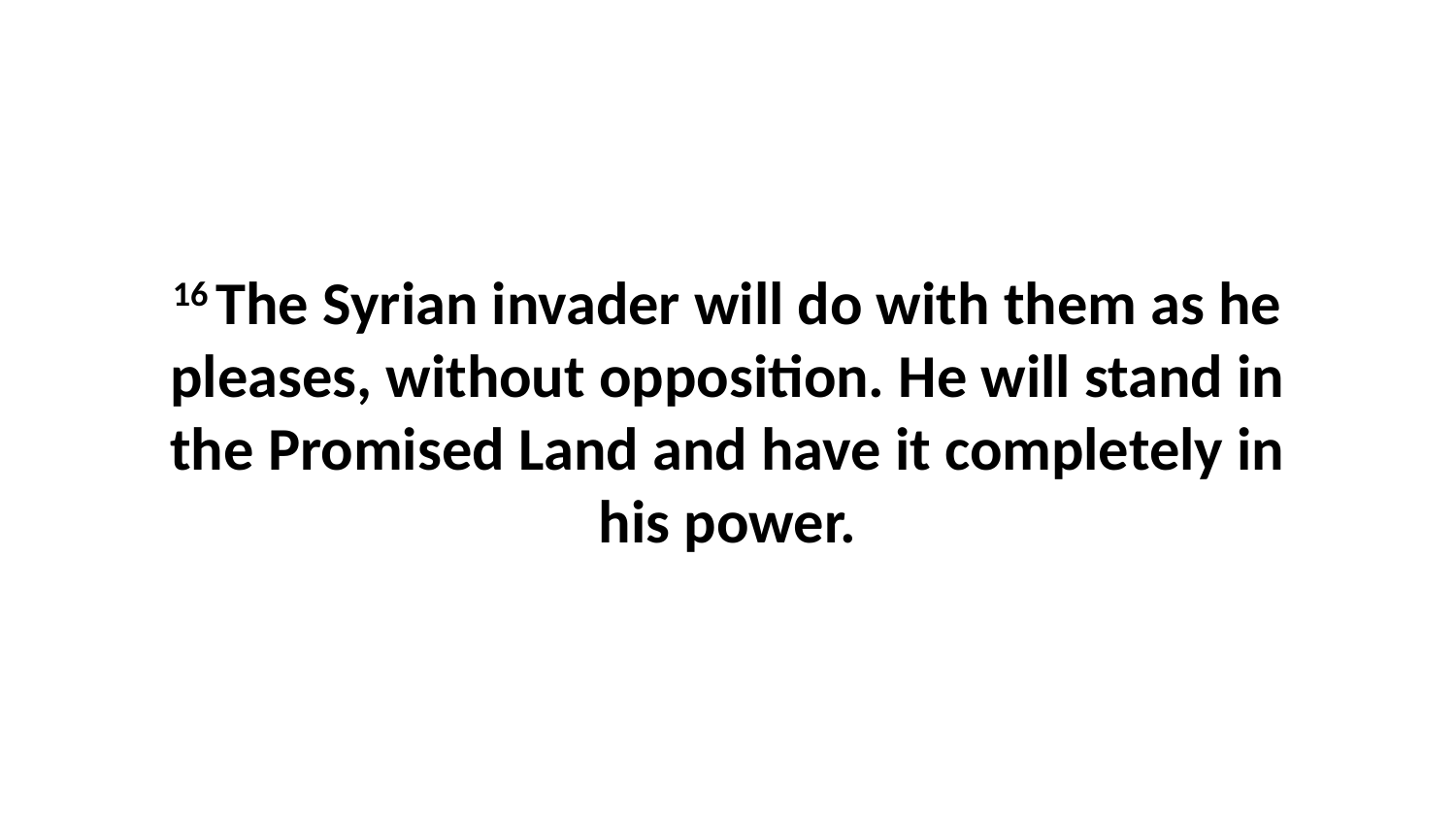

16 The Syrian invader will do with them as he pleases, without opposition. He will stand in the Promised Land and have it completely in his power.